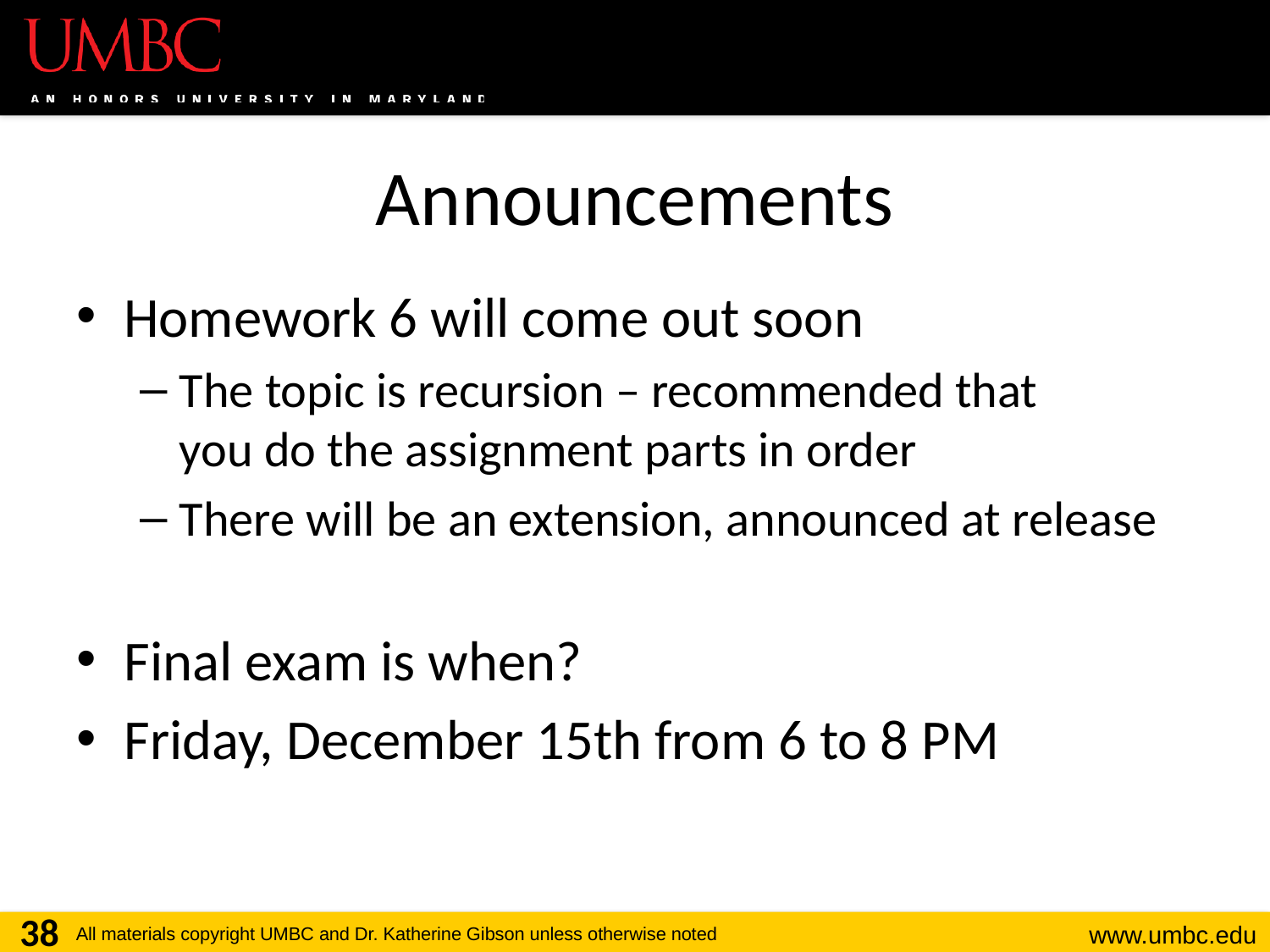

# Announcements
Homework 6 will come out soon
The topic is recursion – recommended that
you do the assignment parts in order
There will be an extension, announced at release

Final exam is when?
Friday, December 15th from 6 to 8 PM

38